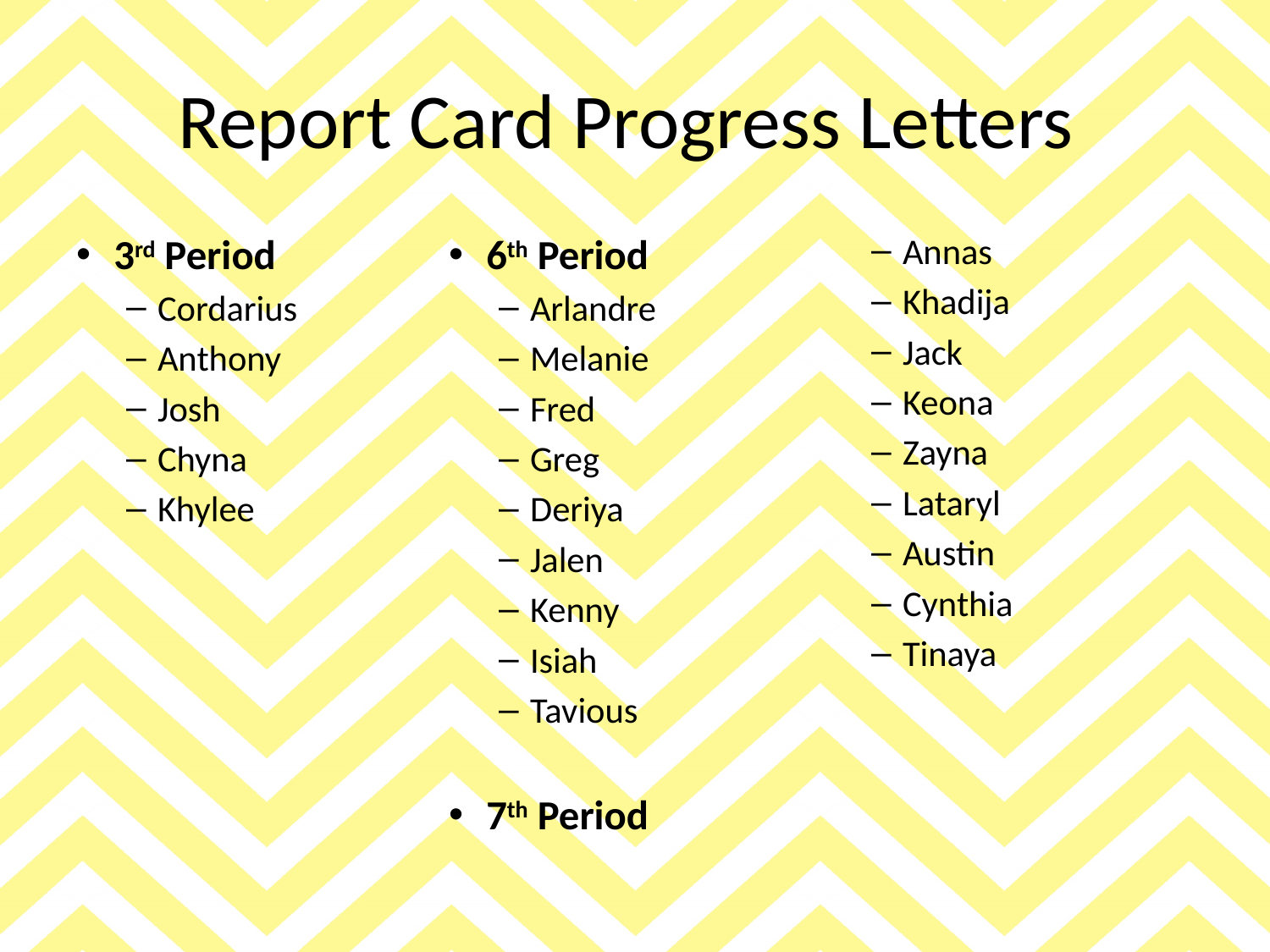

# Report Card Progress Letters
3rd Period
Cordarius
Anthony
Josh
Chyna
Khylee

6th Period
Arlandre
Melanie
Fred
Greg
Deriya
Jalen
Kenny
Isiah
Tavious

7th Period
Annas
Khadija
Jack
Keona
Zayna
Lataryl
Austin
Cynthia
Tinaya